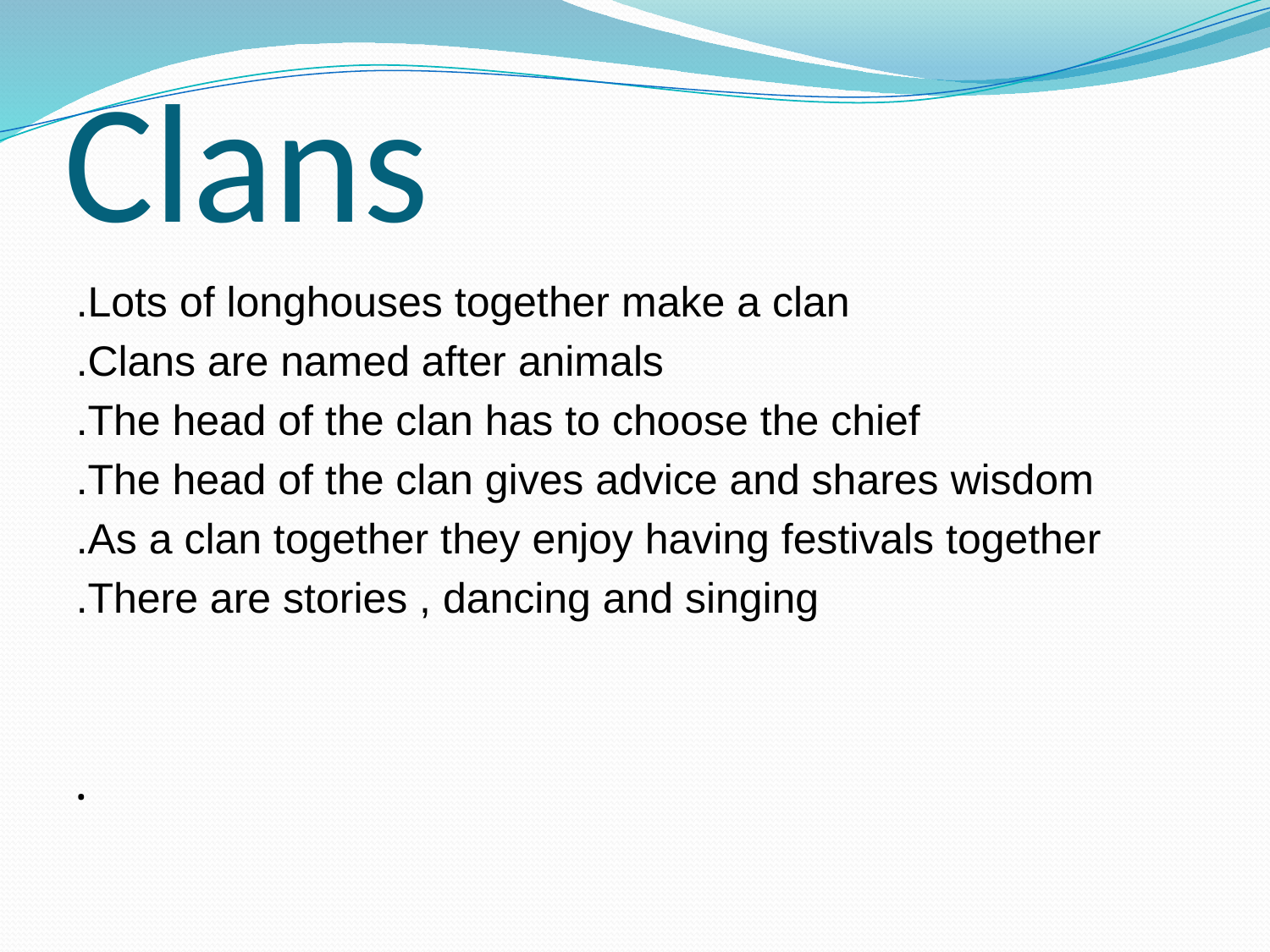

# Clans
.Lots of longhouses together make a clan
.Clans are named after animals
.The head of the clan has to choose the chief
.The head of the clan gives advice and shares wisdom
.As a clan together they enjoy having festivals together
.There are stories , dancing and singing

.